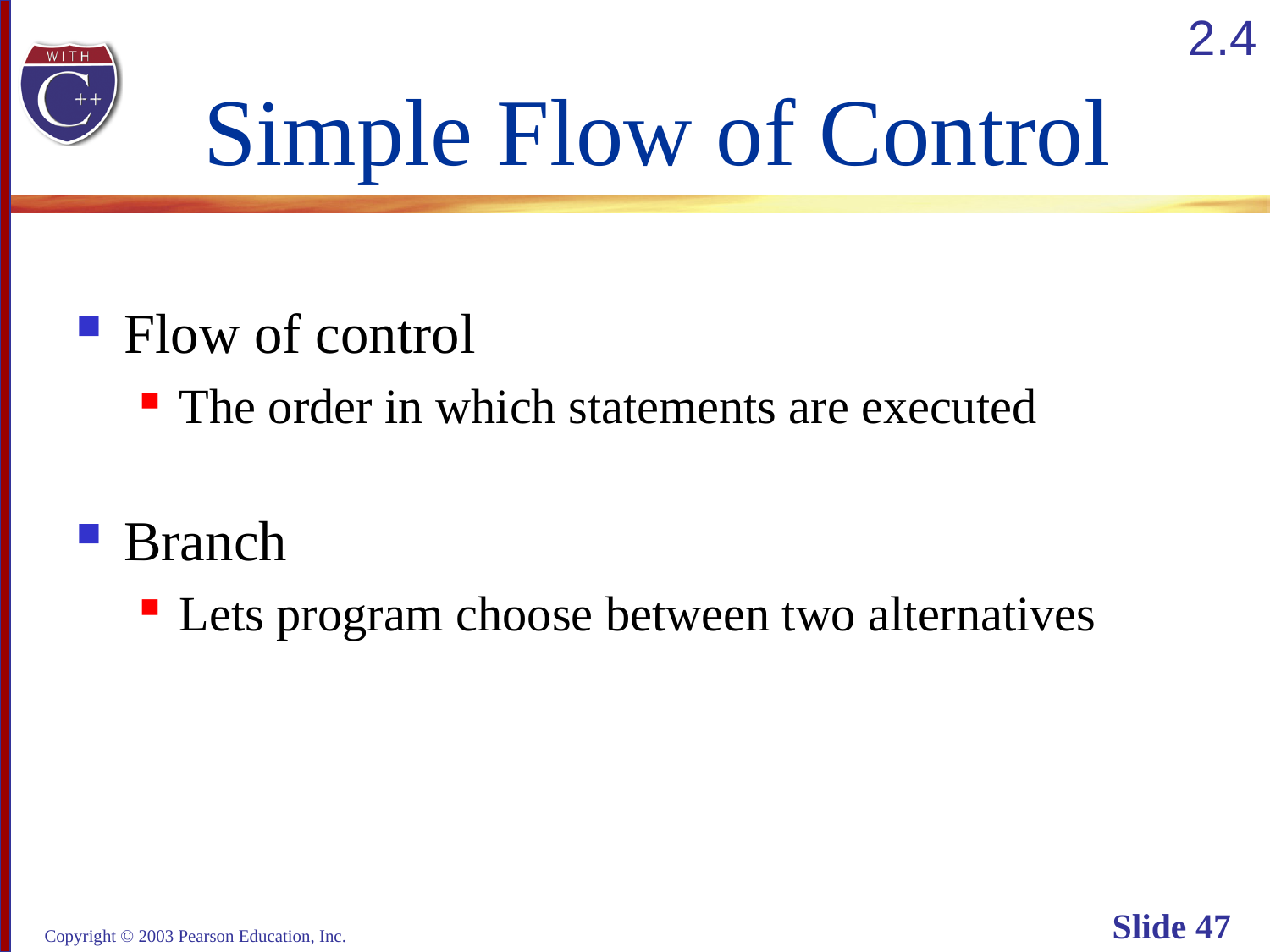

2.4
# Simple Flow of Control

Flow of control
The order in which statements are executed
Branch
Lets program choose between two alternatives

Copyright © 2003 Pearson Education, Inc.
Slide 47